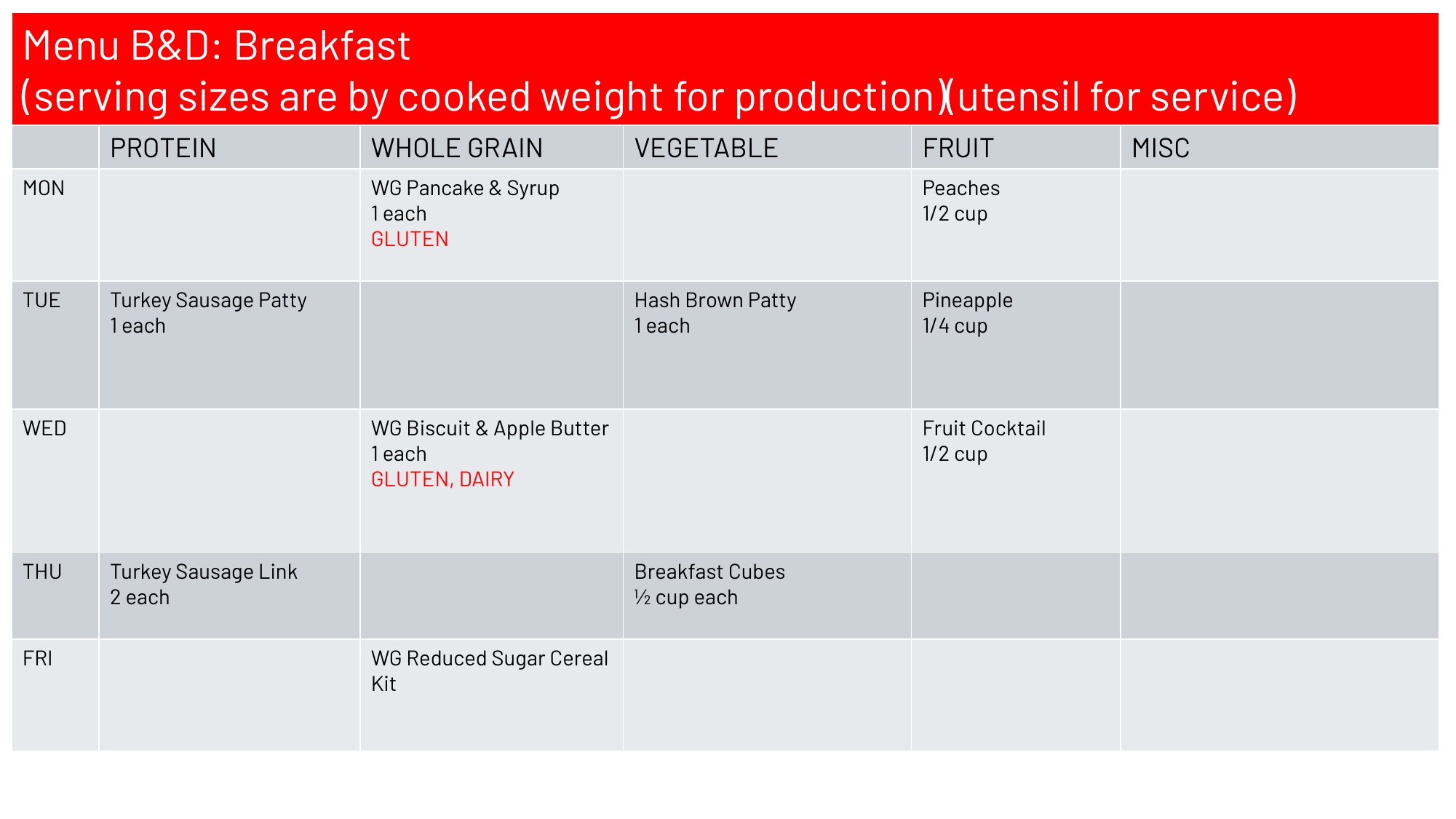

| Menu B&D: Breakfast (serving sizes are by cooked weight for production)(utensil for service) |  |  |  |  |  |
| --- | --- | --- | --- | --- | --- |
|  | PROTEIN | WHOLE GRAIN | VEGETABLE | FRUIT | MISC |
| MON |  | WG Pancake & Syrup 1 each GLUTEN |  | Peaches 1/2 cup |  |
| TUE | Turkey Sausage Patty 1 each |  | Hash Brown Patty 1 each | Pineapple 1/4 cup |  |
| WED |  | WG Biscuit & Apple Butter 1 each GLUTEN, DAIRY |  | Fruit Cocktail 1/2 cup |  |
| THU | Turkey Sausage Link 2 each |  | Breakfast Cubes ½ cup each |  |  |
| FRI |  | WG Reduced Sugar Cereal Kit |  |  |  |